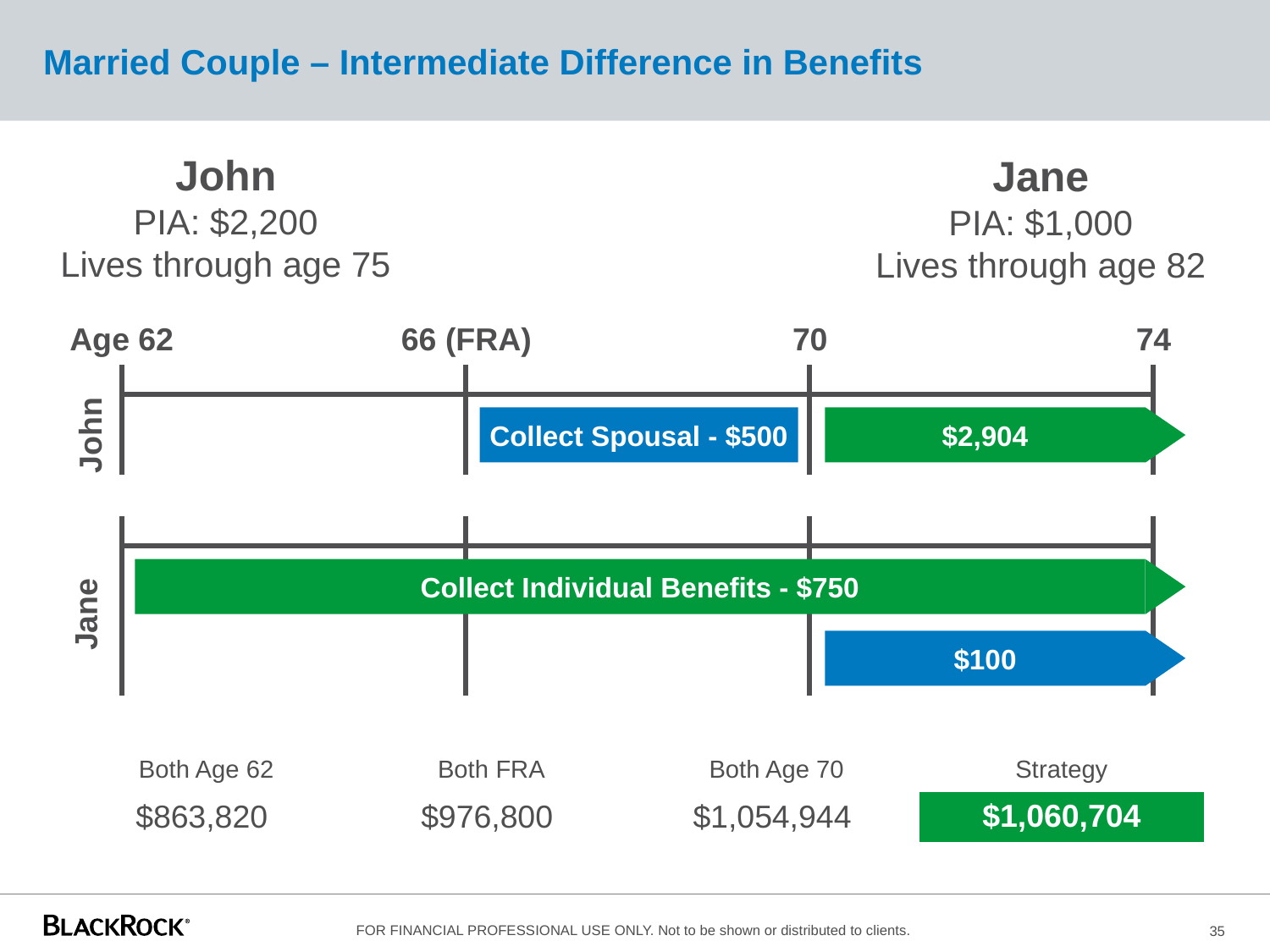

# Married Couple – Intermediate Difference in Benefits
John
PIA: $2,200
Lives through age 75

Jane
PIA: $1,000
Lives through age 82
Age 62
66 (FRA)
74
70
Collect Spousal - $500
$2,904

John
Collect Individual Benefits - $750

Jane
$100

| Both Age 62 | Both FRA | Both Age 70 | Strategy |
| --- | --- | --- | --- |
| $863,820 | $976,800 | $1,054,944 | $1,060,704 |
35
FOR FINANCIAL PROFESSIONAL USE ONLY. Not to be shown or distributed to clients.